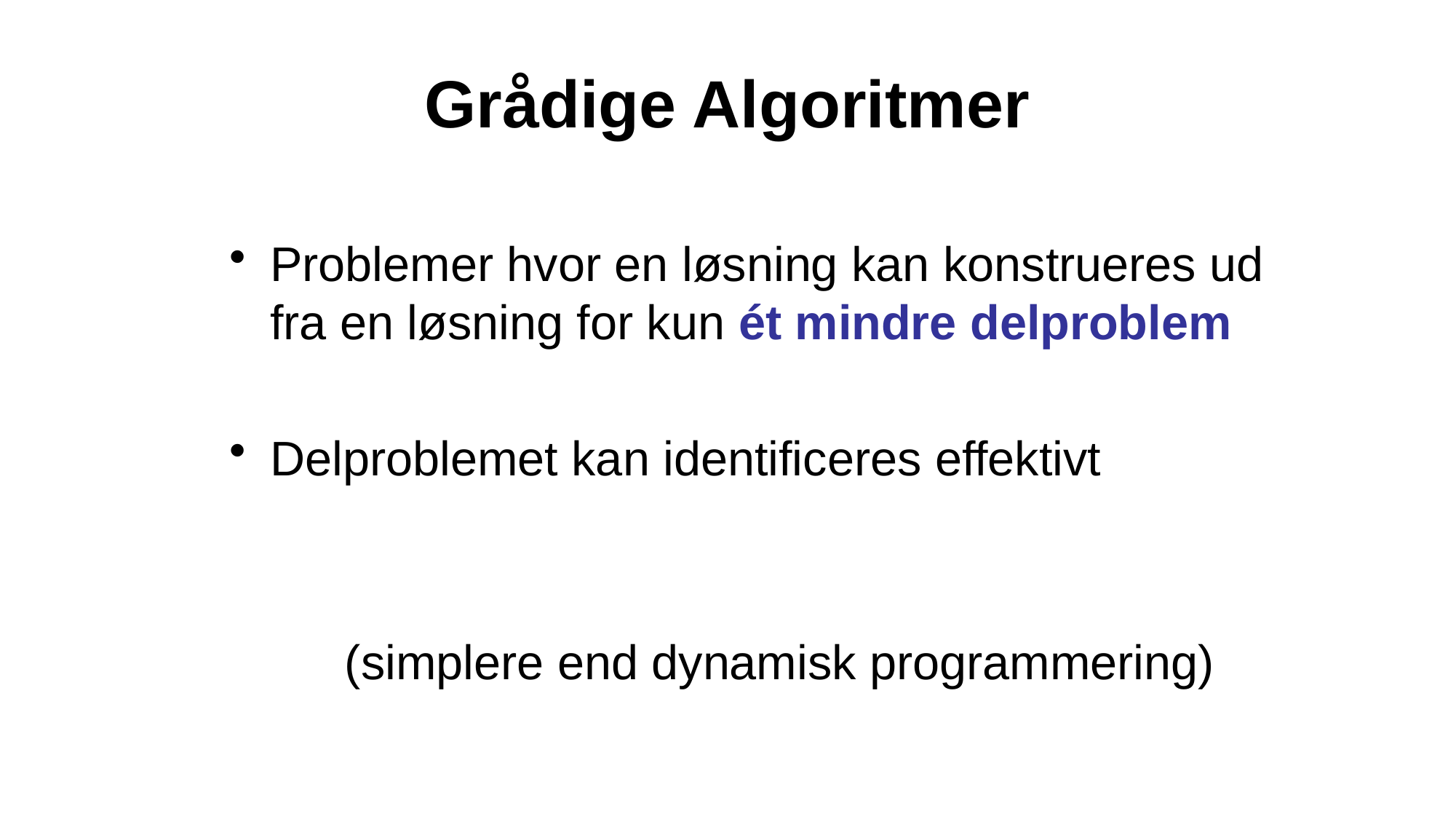

# Grådige Algoritmer
Problemer hvor en løsning kan konstrueres ud fra en løsning for kun ét mindre delproblem

Delproblemet kan identificeres effektivt

	(simplere end dynamisk programmering)